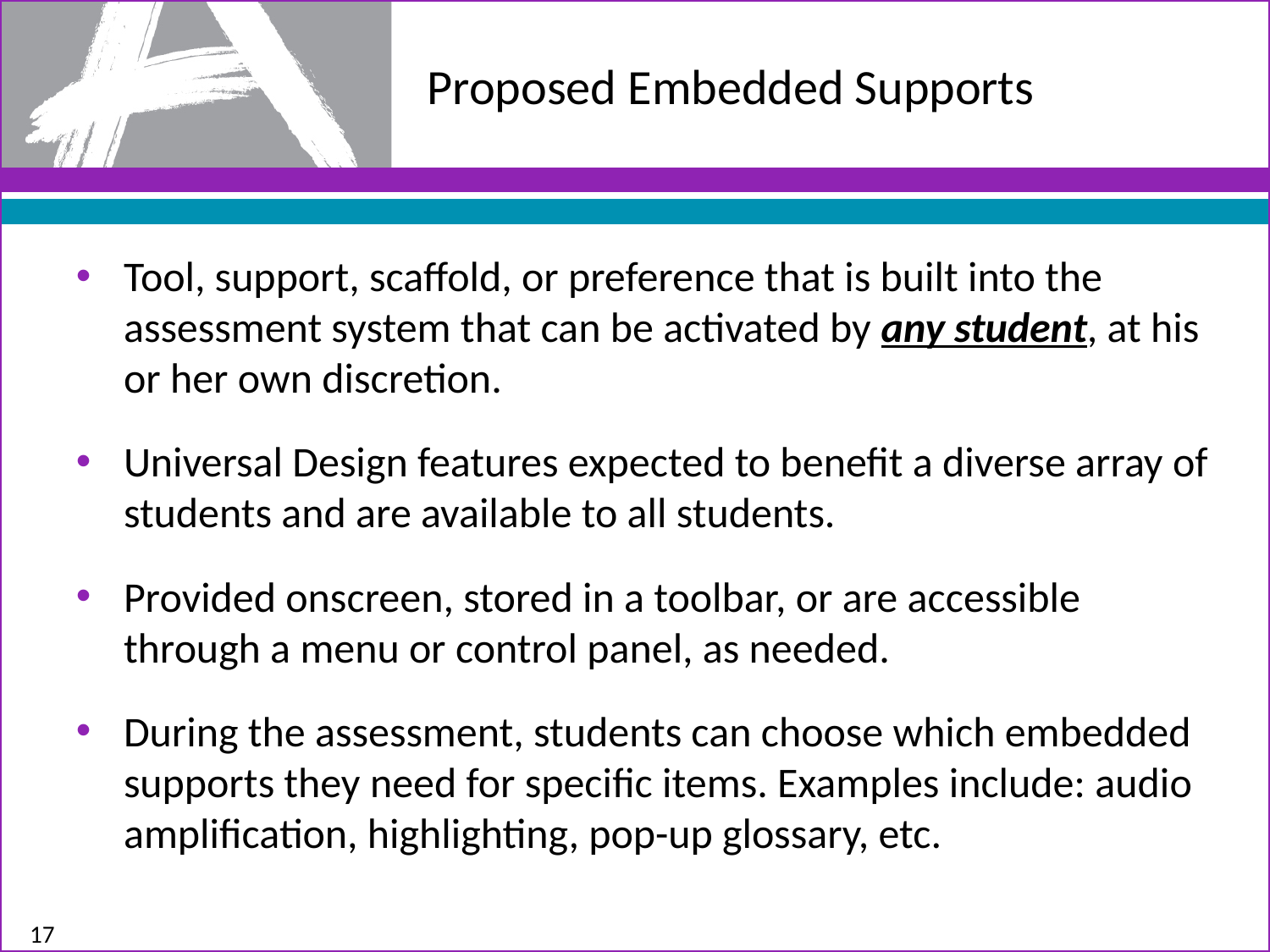

# Proposed Embedded Supports
Tool, support, scaffold, or preference that is built into the assessment system that can be activated by any student, at his or her own discretion.

Universal Design features expected to benefit a diverse array of students and are available to all students.

Provided onscreen, stored in a toolbar, or are accessible through a menu or control panel, as needed.

During the assessment, students can choose which embedded supports they need for specific items. Examples include: audio amplification, highlighting, pop-up glossary, etc.

17